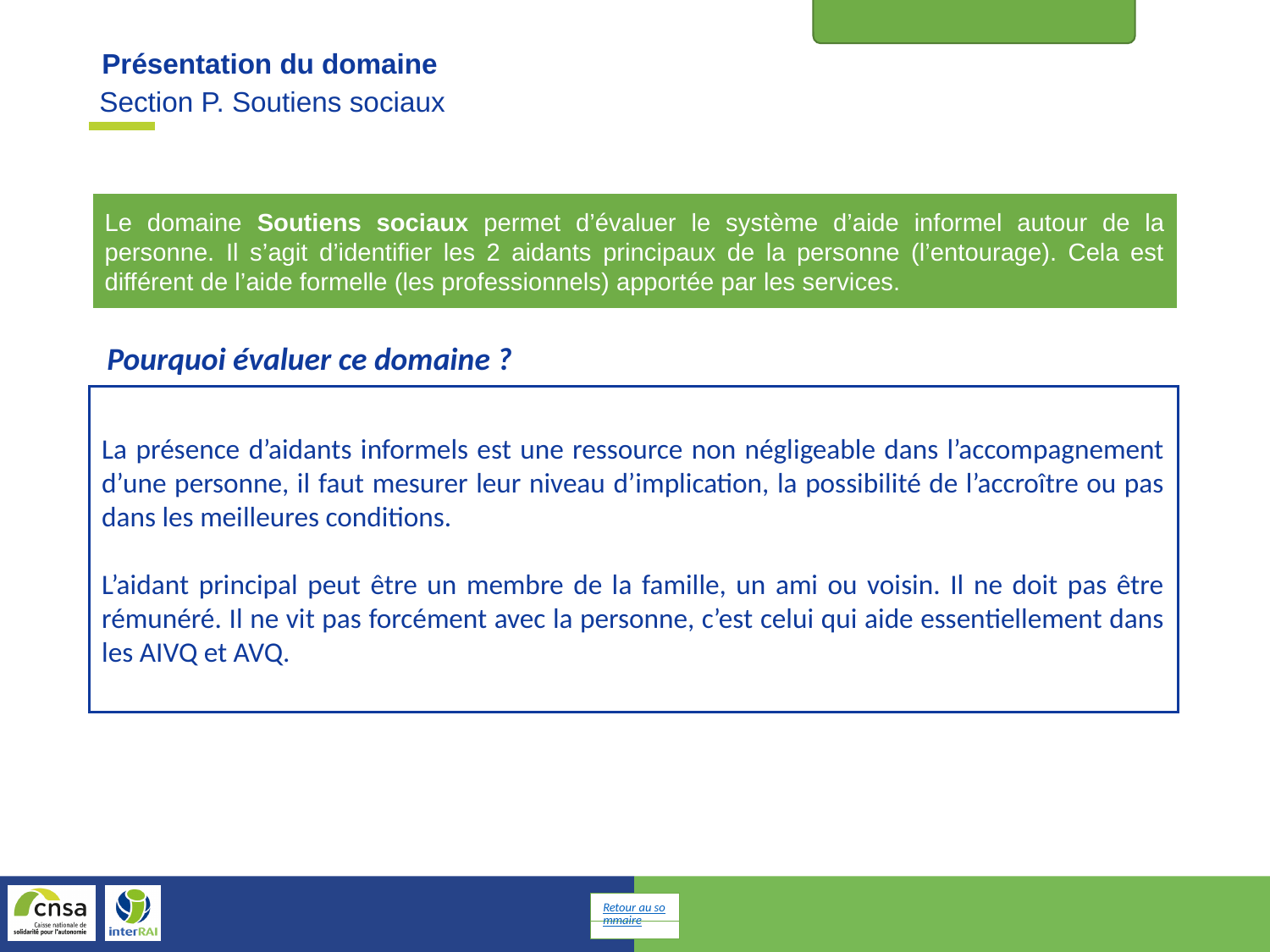

Soutiens sociaux
Section P. Soutiens sociaux

Présentation du domaine
Le domaine Soutiens sociaux permet d’évaluer le système d’aide informel autour de la personne. Il s’agit d’identifier les 2 aidants principaux de la personne (l’entourage). Cela est différent de l’aide formelle (les professionnels) apportée par les services.
Pourquoi évaluer ce domaine ?
La présence d’aidants informels est une ressource non négligeable dans l’accompagnement d’une personne, il faut mesurer leur niveau d’implication, la possibilité de l’accroître ou pas dans les meilleures conditions.

L’aidant principal peut être un membre de la famille, un ami ou voisin. Il ne doit pas être rémunéré. Il ne vit pas forcément avec la personne, c’est celui qui aide essentiellement dans les AIVQ et AVQ.

Retour au sommaire